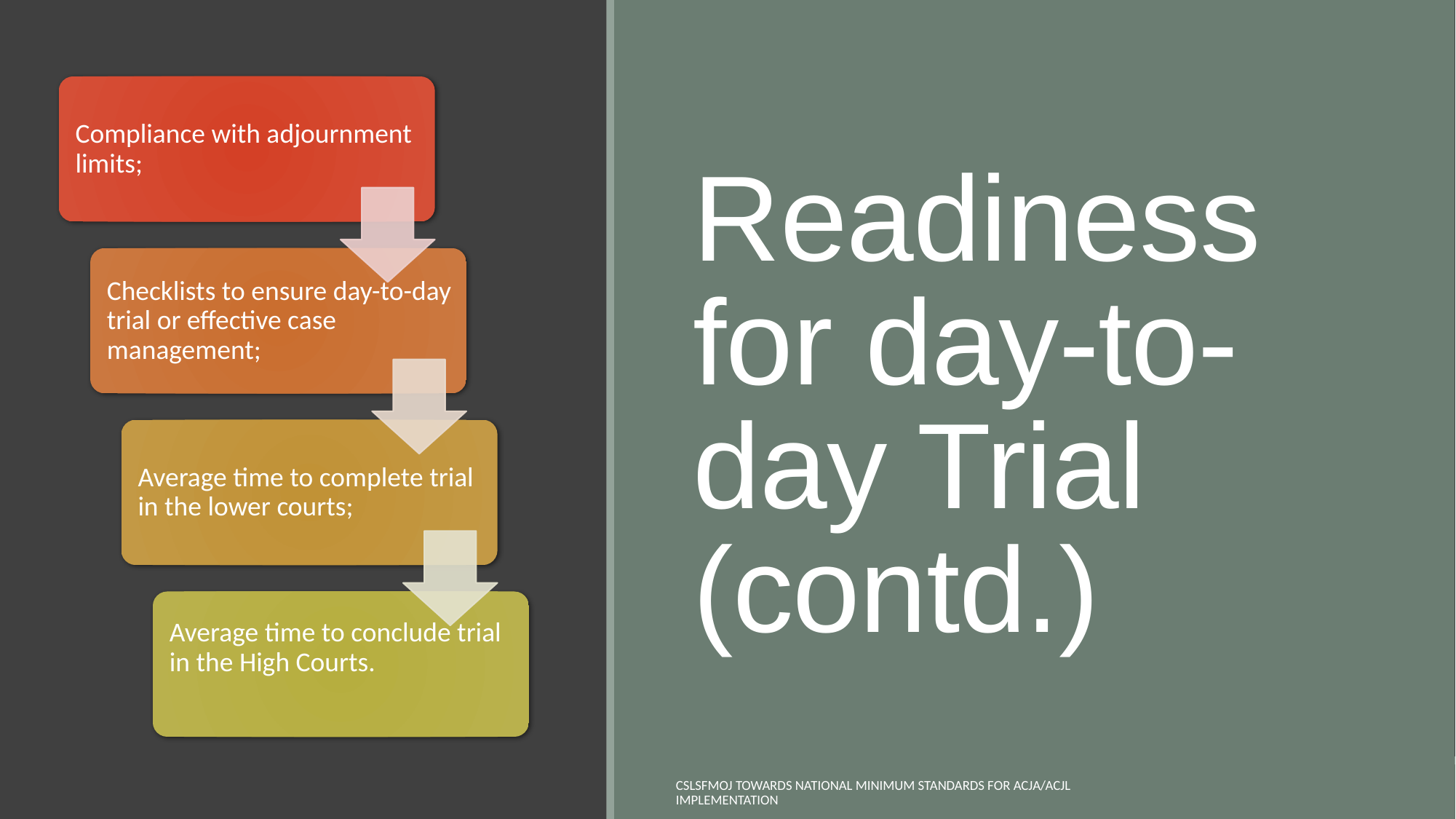

Compliance with adjournment limits;
Checklists to ensure day-to-day trial or effective case management;
Average time to complete trial in the lower courts;
Average time to conclude trial in the High Courts.

# Readiness for day-to-day Trial (contd.)
CSLSFMoJ TOWARDS NATIONAL MINIMUM STANDARDS FOR ACJA/ACJL IMPLEMENTATION